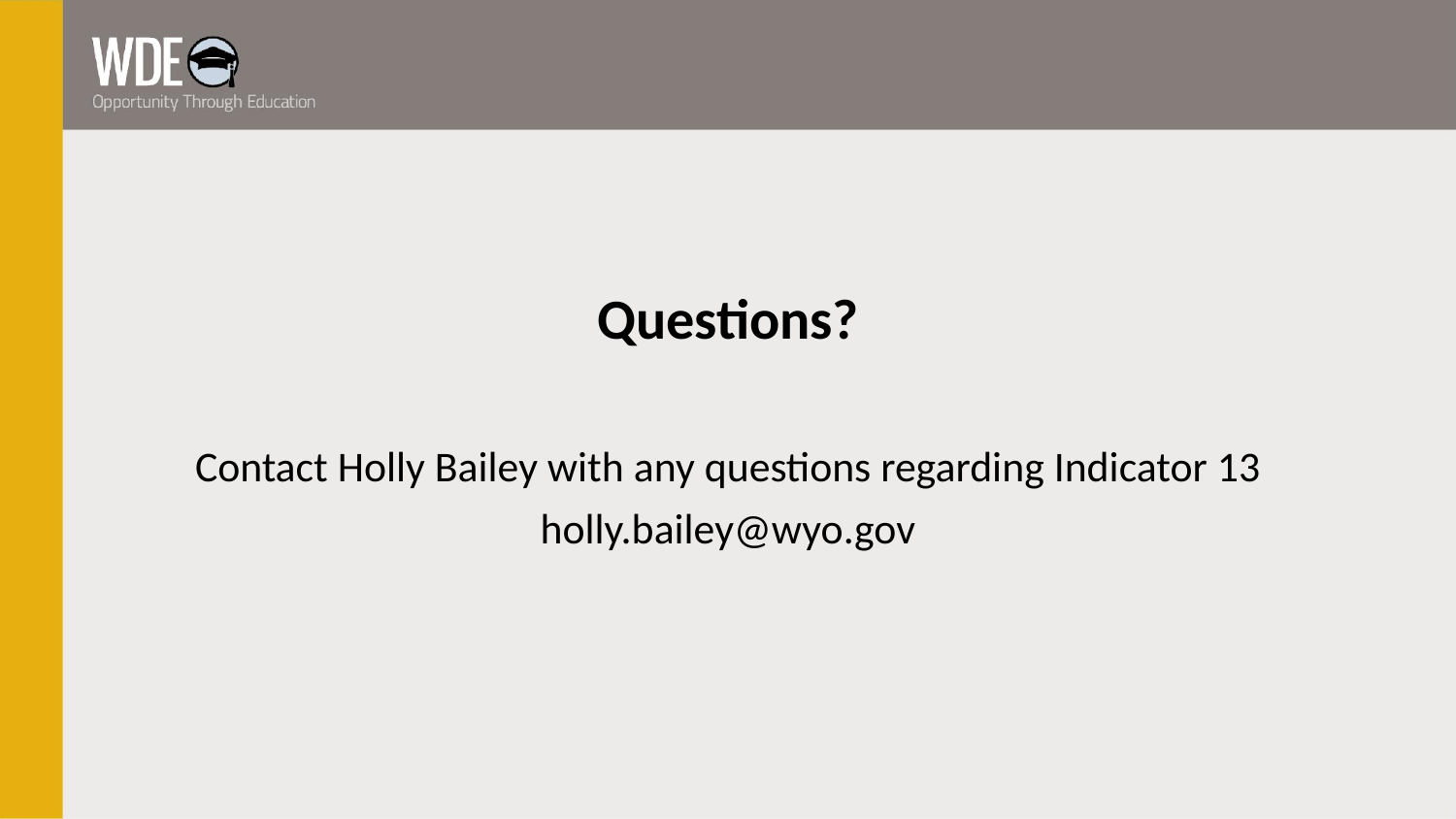

#

Questions?

Contact Holly Bailey with any questions regarding Indicator 13
holly.bailey@wyo.gov